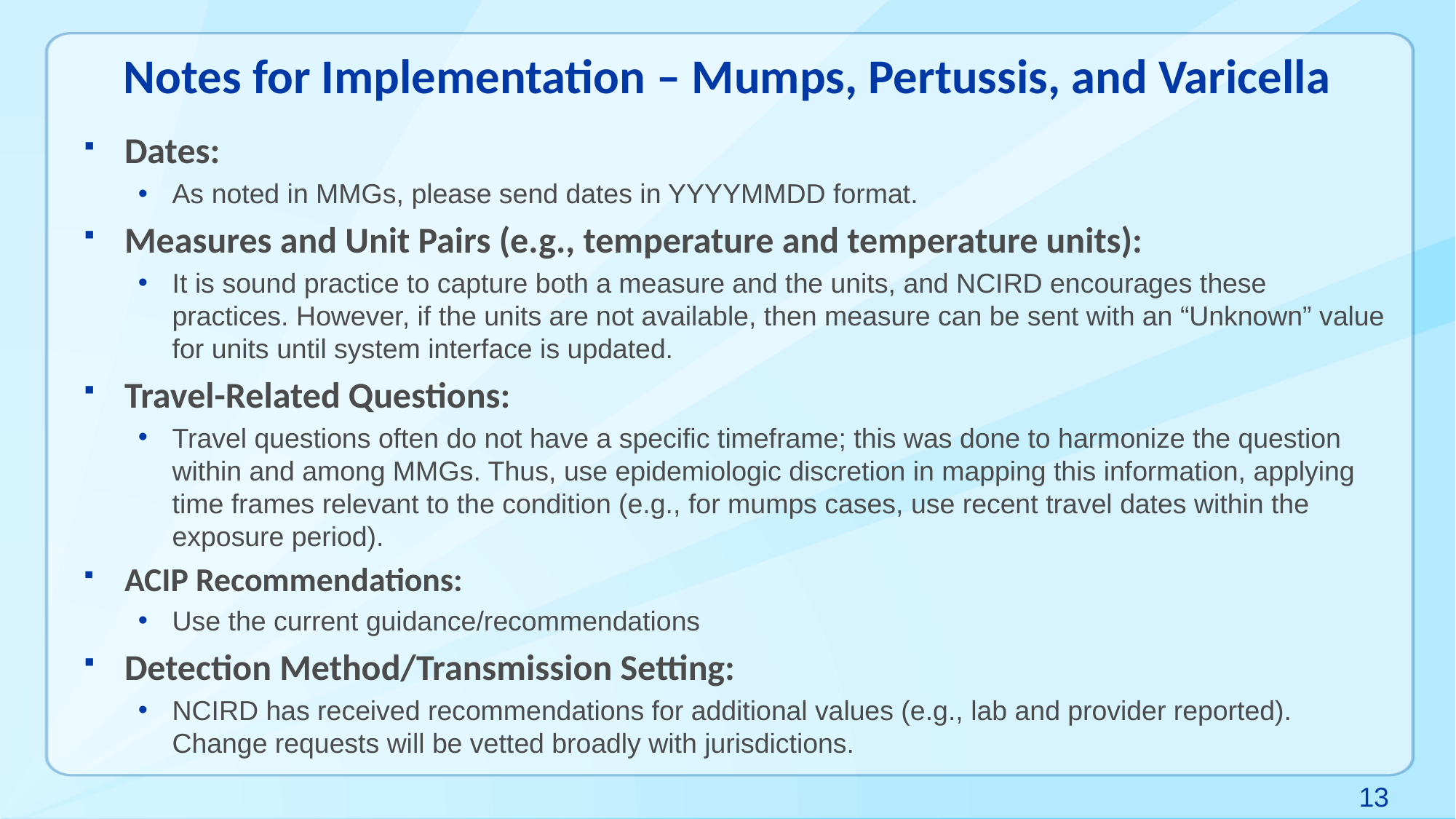

# Notes for Implementation – Mumps, Pertussis, and Varicella
Dates:
As noted in MMGs, please send dates in YYYYMMDD format.
Measures and Unit Pairs (e.g., temperature and temperature units):
It is sound practice to capture both a measure and the units, and NCIRD encourages these practices. However, if the units are not available, then measure can be sent with an “Unknown” value for units until system interface is updated.
Travel-Related Questions:
Travel questions often do not have a specific timeframe; this was done to harmonize the question within and among MMGs. Thus, use epidemiologic discretion in mapping this information, applying time frames relevant to the condition (e.g., for mumps cases, use recent travel dates within the exposure period).
ACIP Recommendations:
Use the current guidance/recommendations
Detection Method/Transmission Setting:
NCIRD has received recommendations for additional values (e.g., lab and provider reported). Change requests will be vetted broadly with jurisdictions.
13